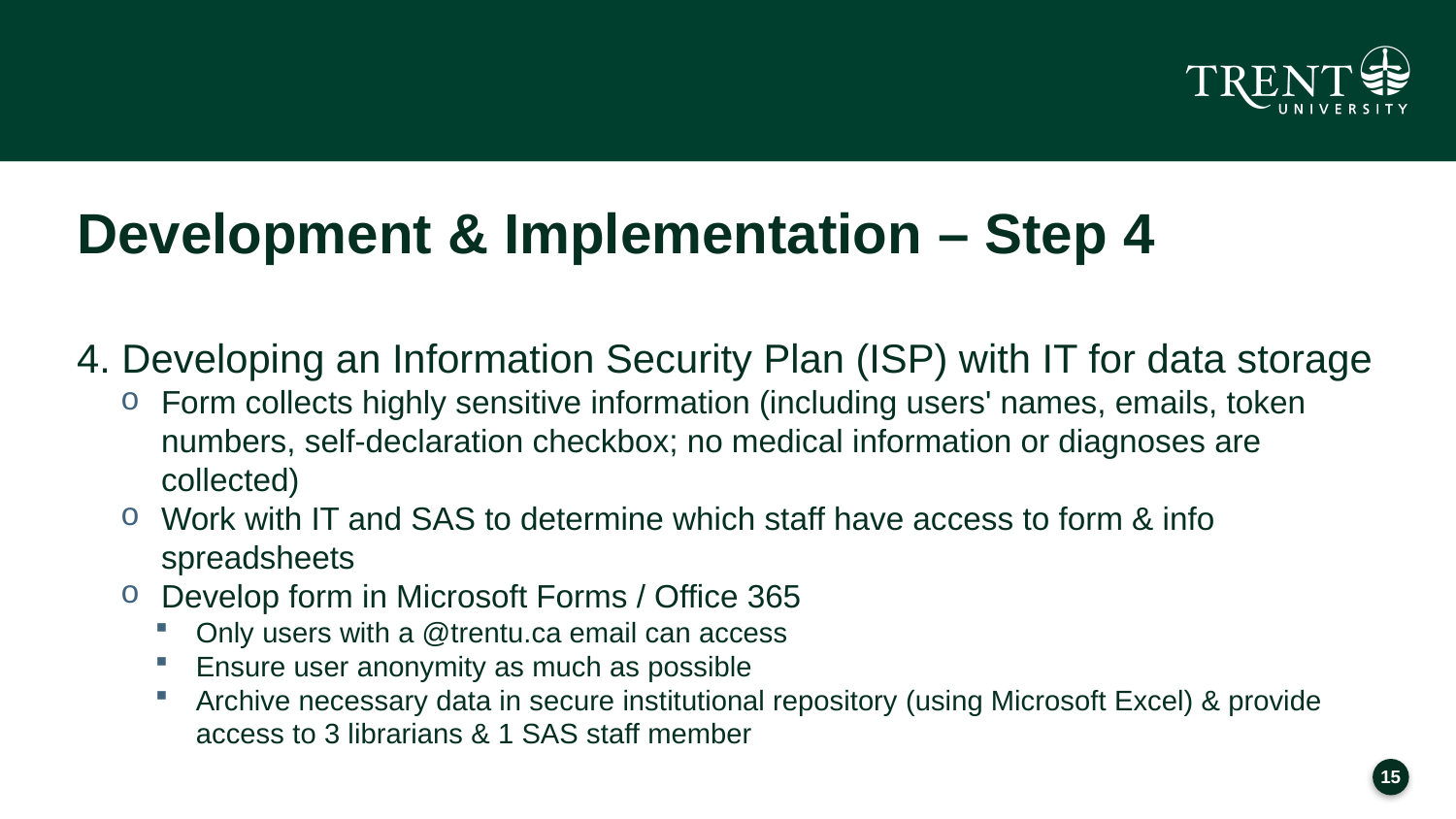

# Development & Implementation – Step 4
4. Developing an Information Security Plan (ISP) with IT for data storage
Form collects highly sensitive information (including users' names, emails, token numbers, self-declaration checkbox; no medical information or diagnoses are collected)
Work with IT and SAS to determine which staff have access to form & info spreadsheets
Develop form in Microsoft Forms / Office 365
Only users with a @trentu.ca email can access
Ensure user anonymity as much as possible
Archive necessary data in secure institutional repository (using Microsoft Excel) & provide access to 3 librarians & 1 SAS staff member

15